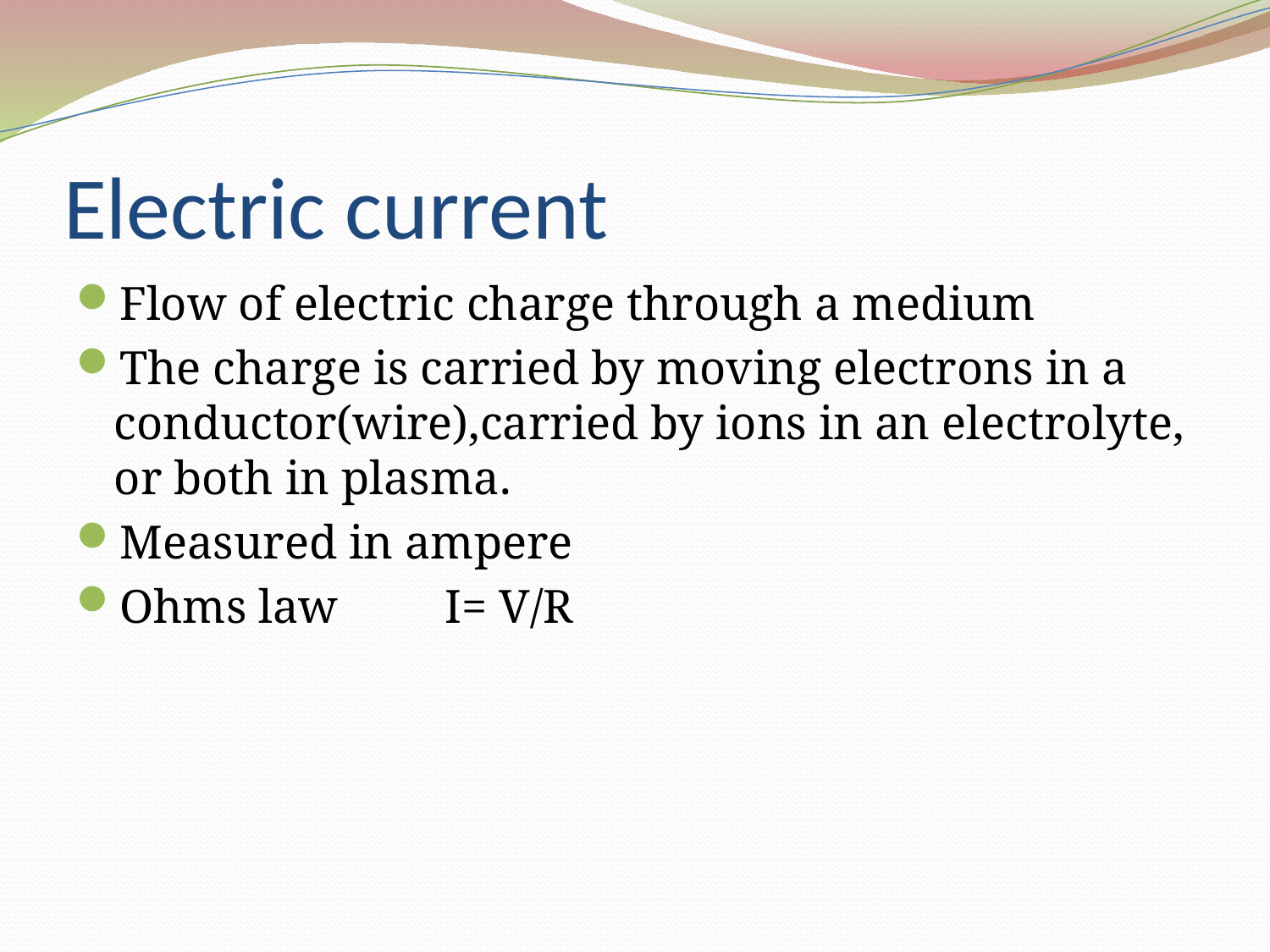

# Electric current
Flow of electric charge through a medium
The charge is carried by moving electrons in a conductor(wire),carried by ions in an electrolyte, or both in plasma.
Measured in ampere
Ohms law         I= V/R